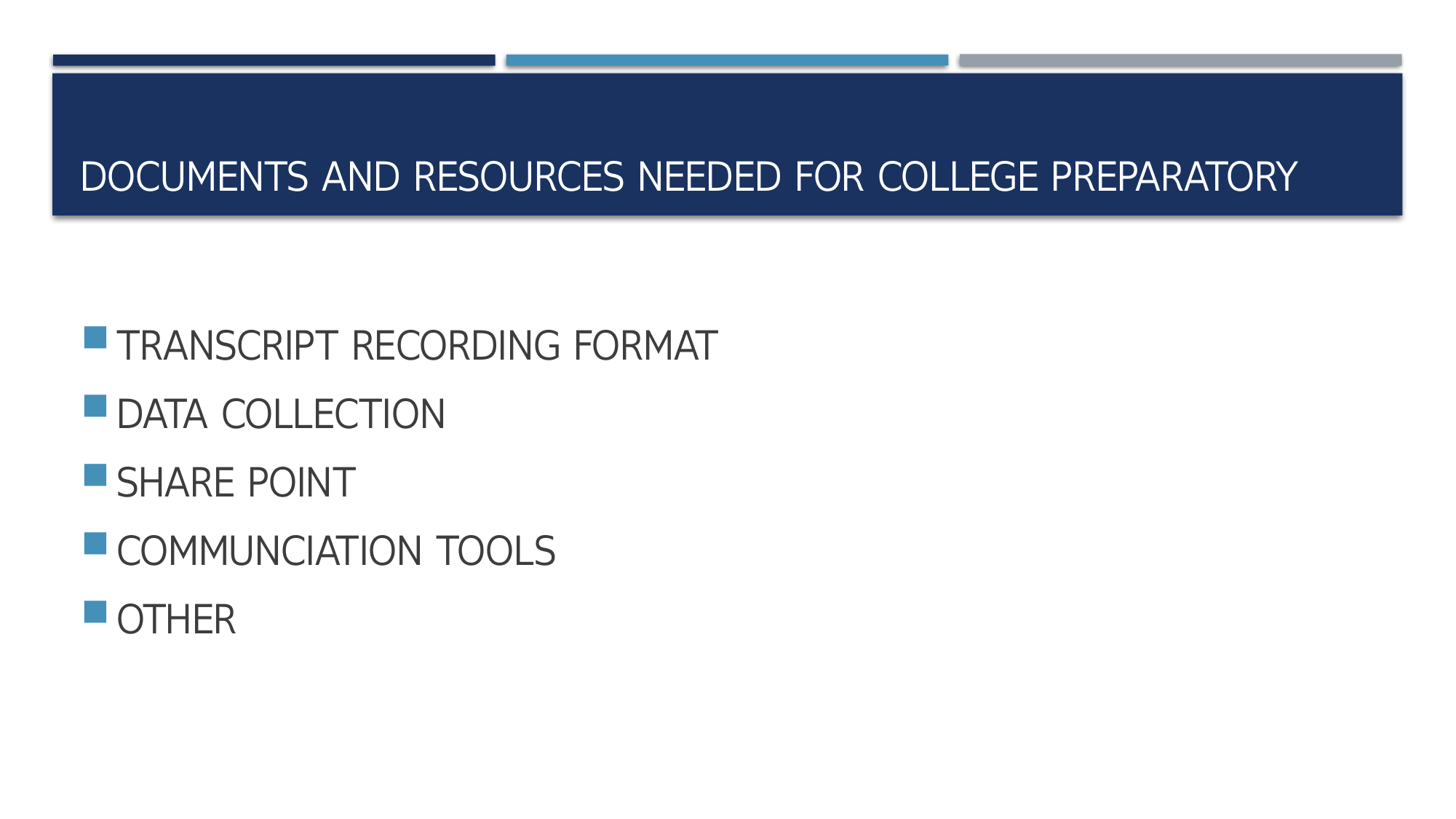

# Documents and resources needed for college preparatory
TRANSCRIPT RECORDING FORMAT
DATA COLLECTION
SHARE POINT
COMMUNCIATION TOOLS
OTHER